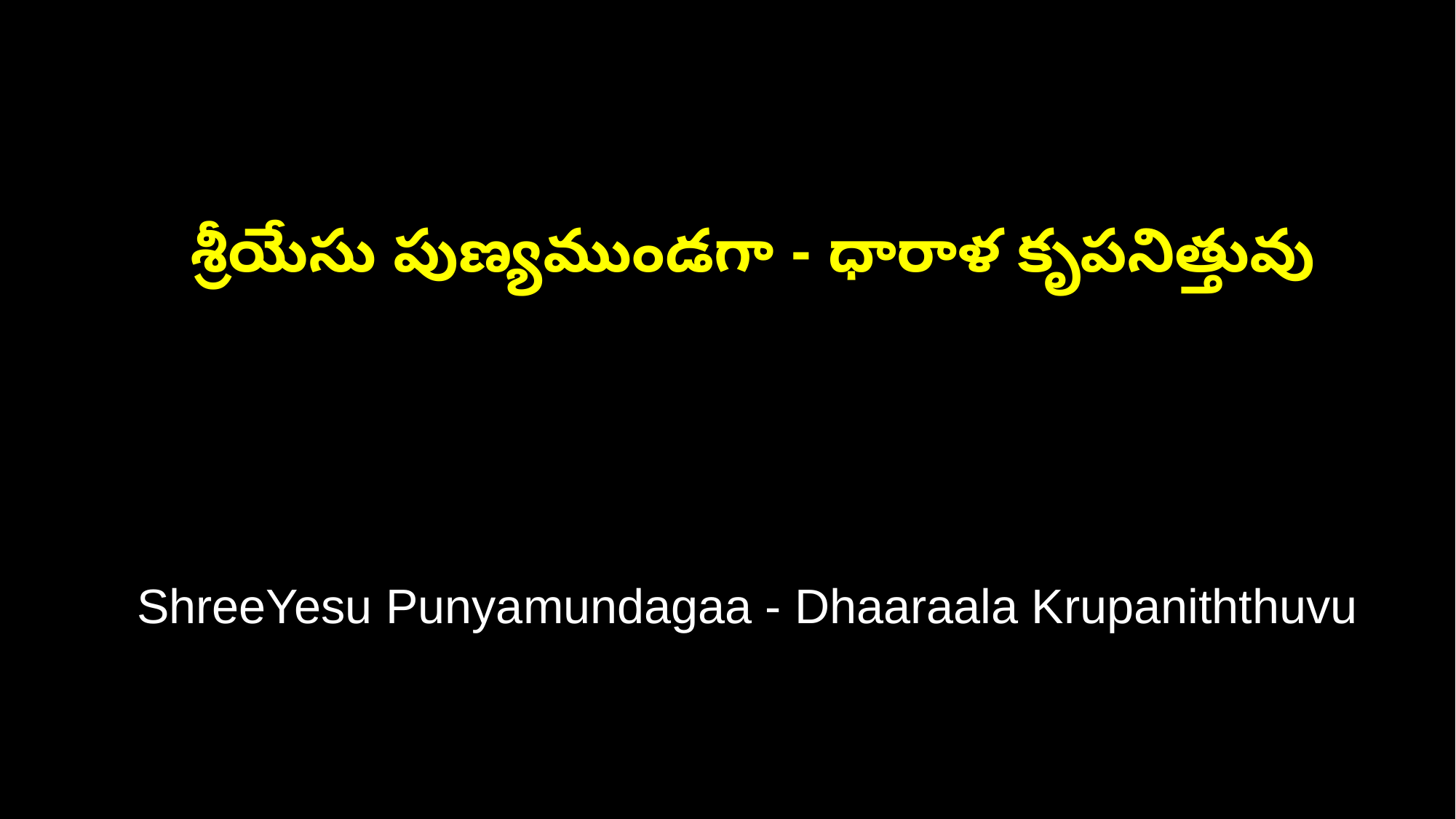

శ్రీయేసు పుణ్యముండగా - ధారాళ కృపనిత్తువు
   ShreeYesu Punyamundagaa - Dhaaraala Krupaniththuvu